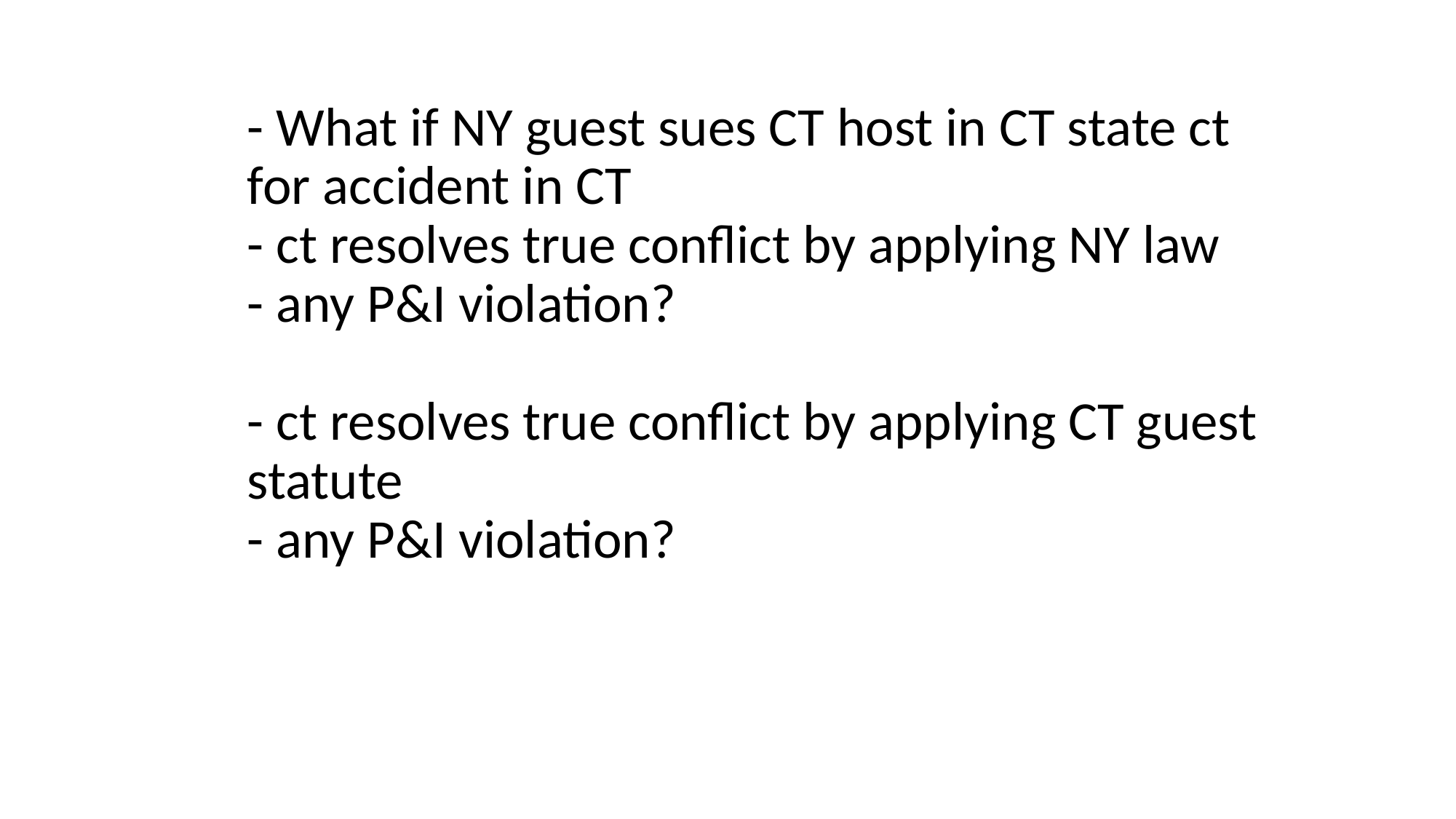

# - What if NY guest sues CT host in CT state ct for accident in CT - ct resolves true conflict by applying NY law - any P&I violation? - ct resolves true conflict by applying CT guest statute - any P&I violation?